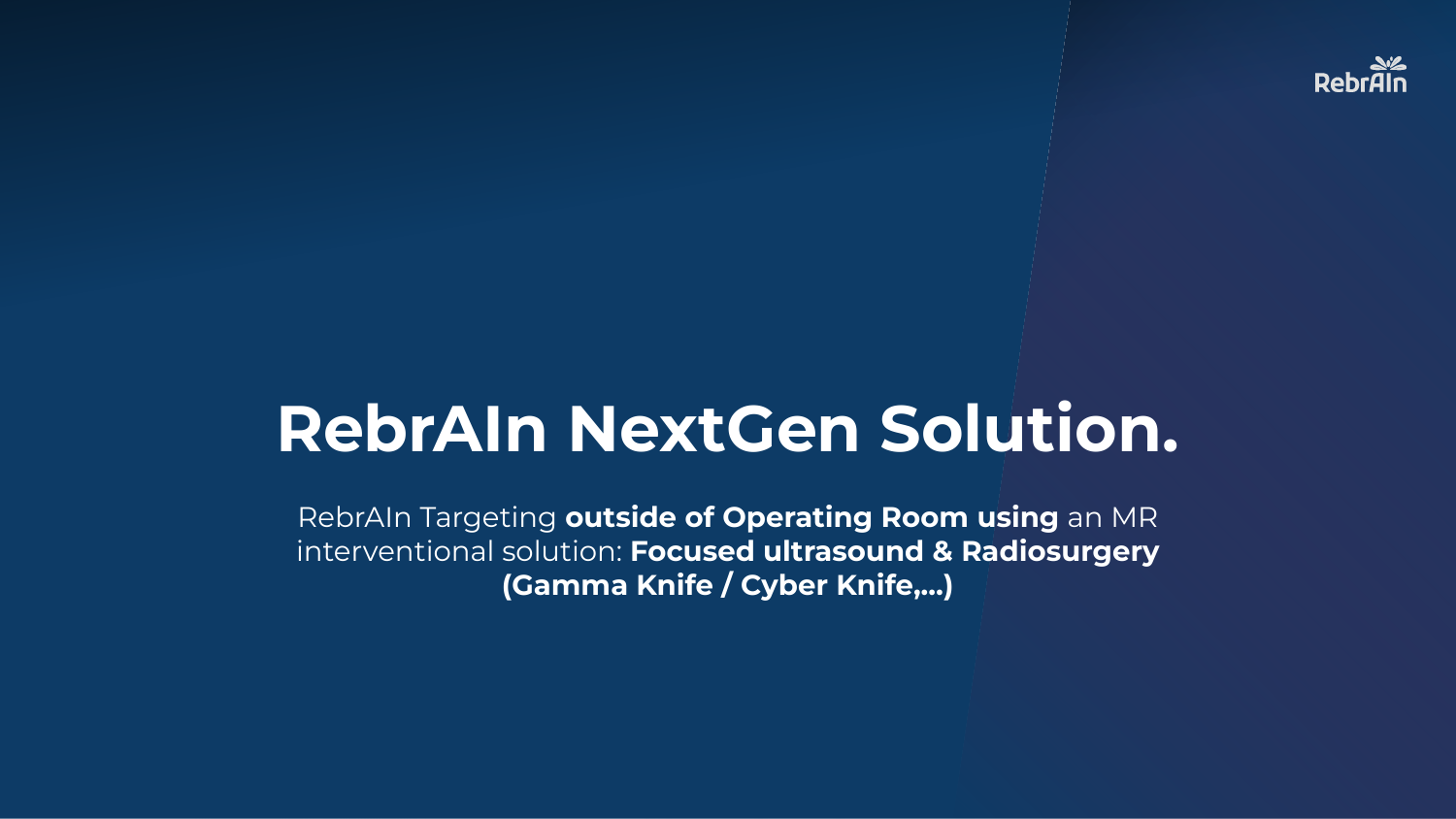

# RebrAIn NextGen Solution. RebrAIn Targeting outside of Operating Room using an MR interventional solution: Focused ultrasound & Radiosurgery (Gamma Knife / Cyber Knife,…)